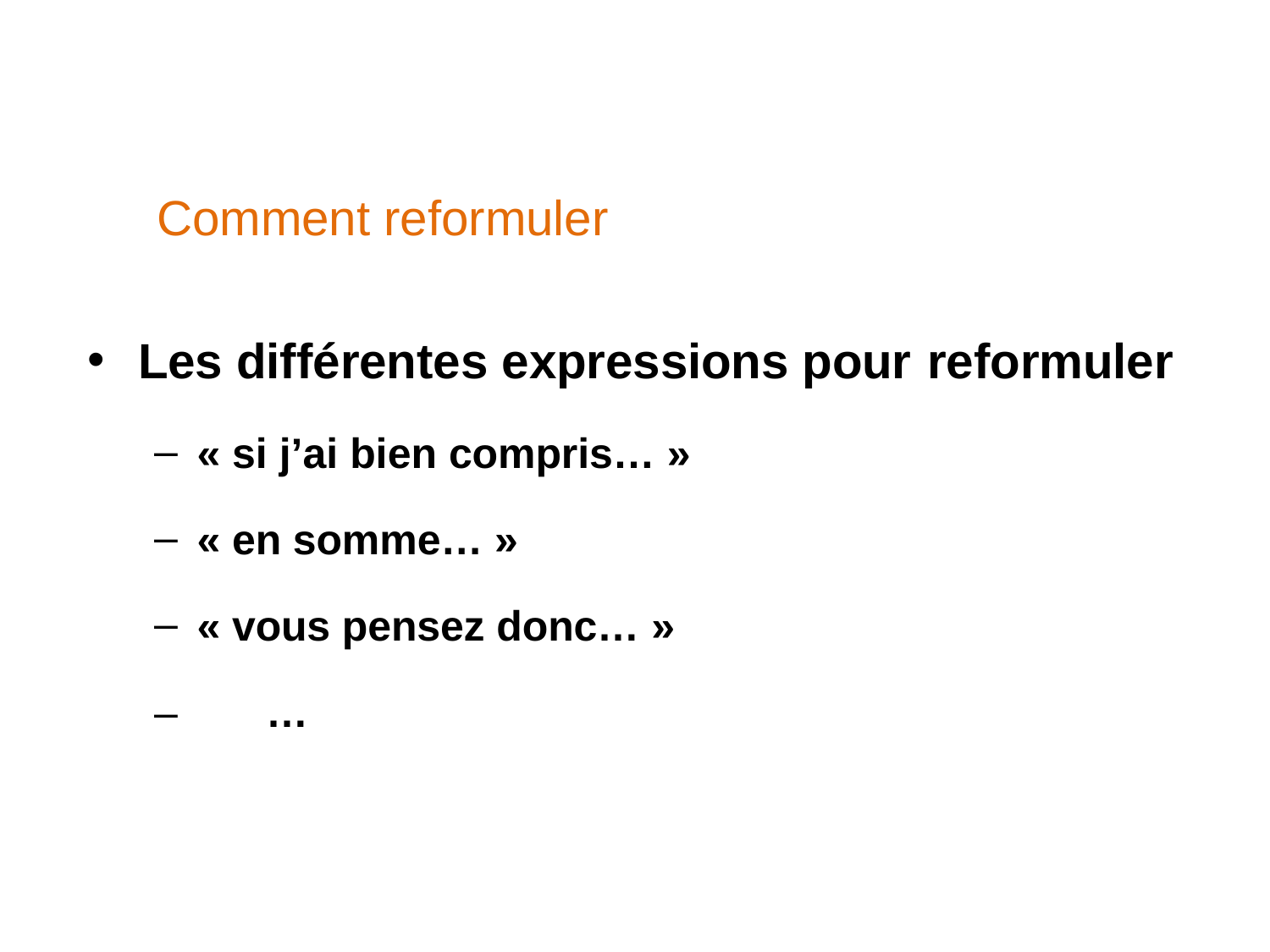

# Comment reformuler
Les différentes expressions pour reformuler
« si j’ai bien compris… »
« en somme… »
« vous pensez donc… »
–	…